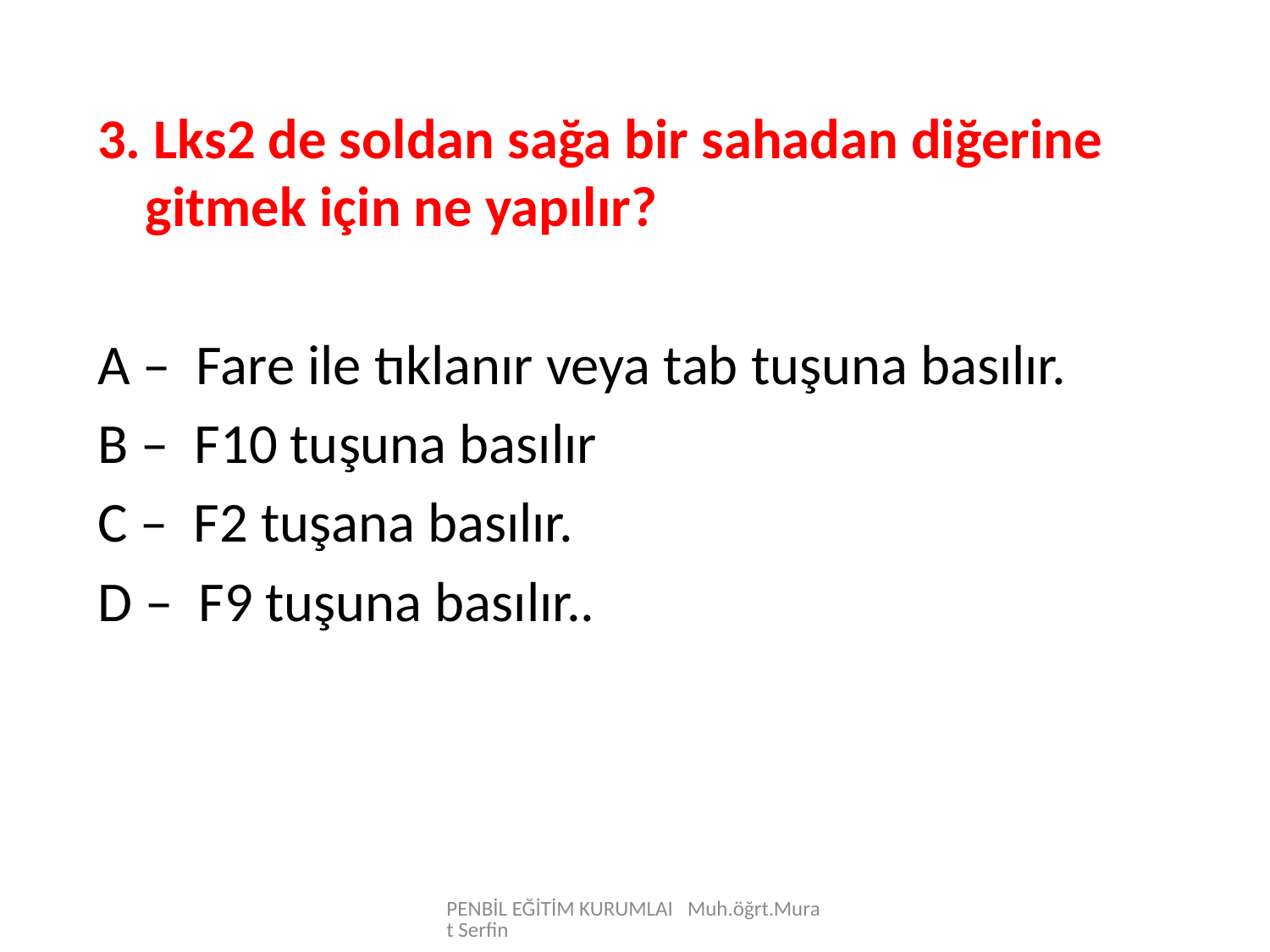

3. Lks2 de soldan sağa bir sahadan diğerine gitmek için ne yapılır?

A –  Fare ile tıklanır veya tab tuşuna basılır.
B –  F10 tuşuna basılır
C –  F2 tuşana basılır.
D –  F9 tuşuna basılır..
PENBİL EĞİTİM KURUMLAI   Muh.öğrt.Murat Serfin